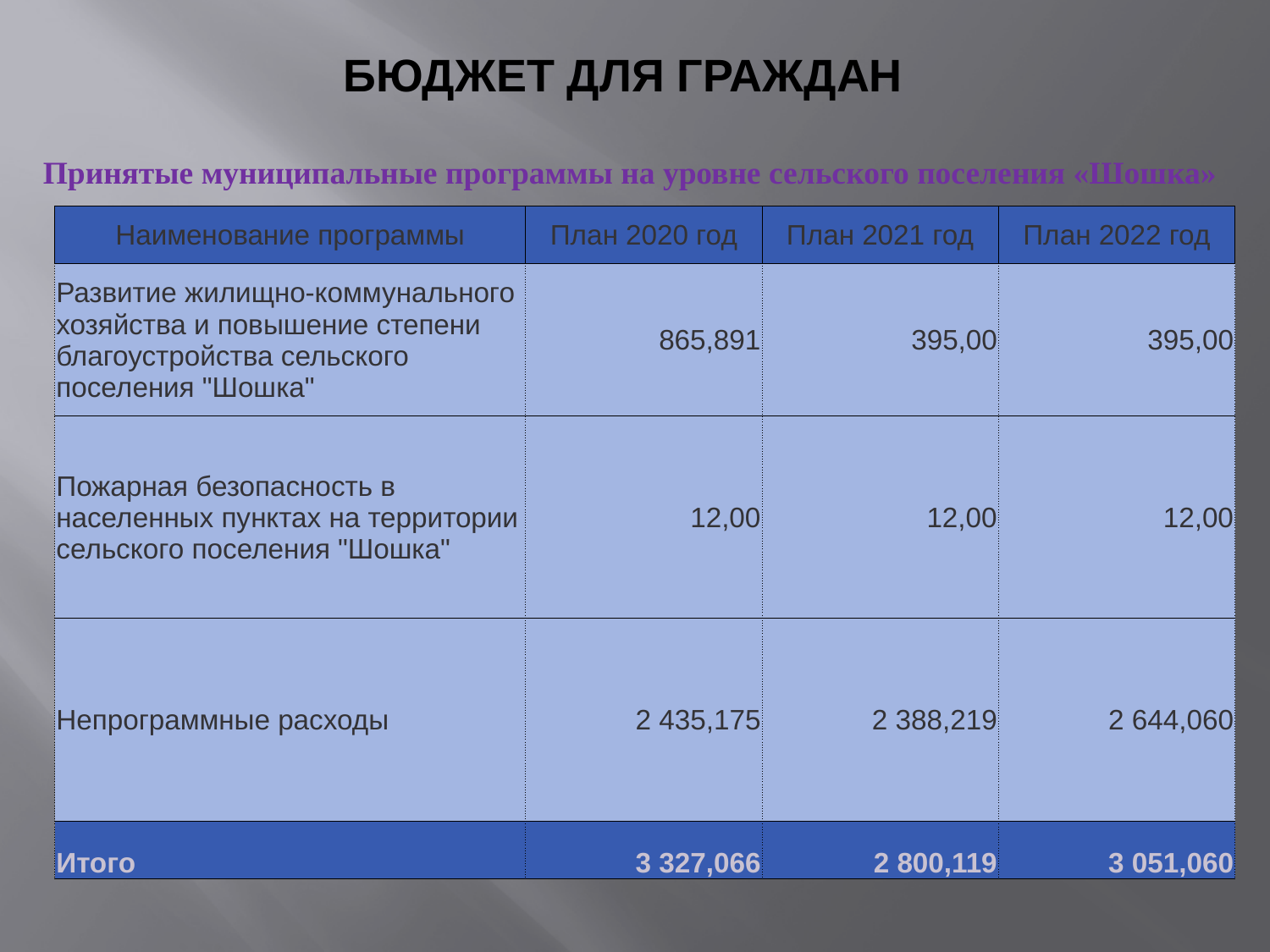

# БЮДЖЕТ ДЛЯ ГРАЖДАН
Принятые муниципальные программы на уровне сельского поселения «Шошка»

| Наименование программы | План 2020 год | План 2021 год | План 2022 год |
| --- | --- | --- | --- |
| Развитие жилищно-коммунального хозяйства и повышение степени благоустройства сельского поселения "Шошка" | 865,891 | 395,00 | 395,00 |
| Пожарная безопасность в населенных пунктах на территории сельского поселения "Шошка" | 12,00 | 12,00 | 12,00 |
| Непрограммные расходы | 2 435,175 | 2 388,219 | 2 644,060 |
| Итого | 3 327,066 | 2 800,119 | 3 051,060 |